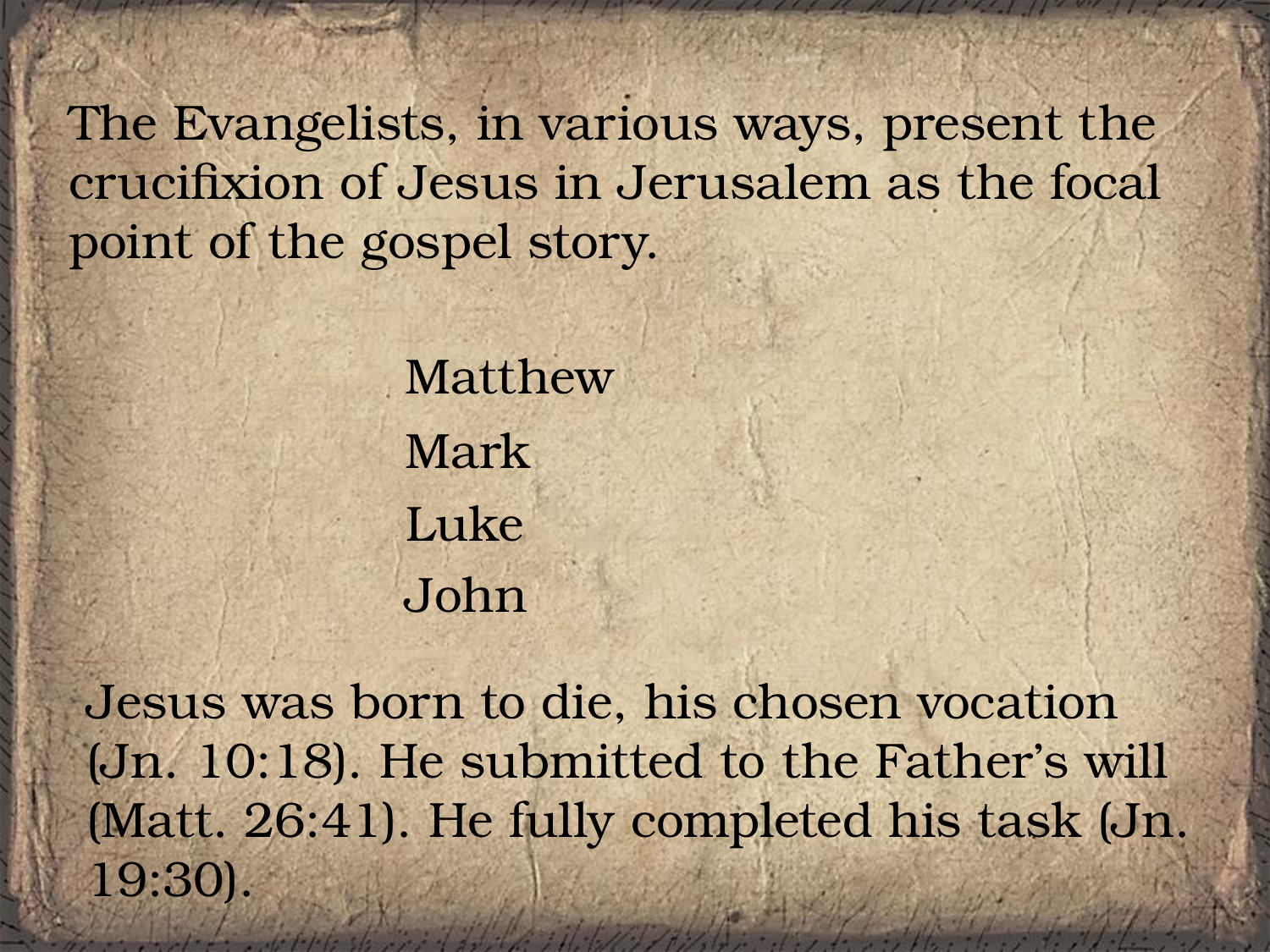

The Evangelists, in various ways, present the crucifixion of Jesus in Jerusalem as the focal point of the gospel story.

Matthew
Mark
Luke
John
Jesus was born to die, his chosen vocation (Jn. 10:18). He submitted to the Father’s will (Matt. 26:41). He fully completed his task (Jn. 19:30).